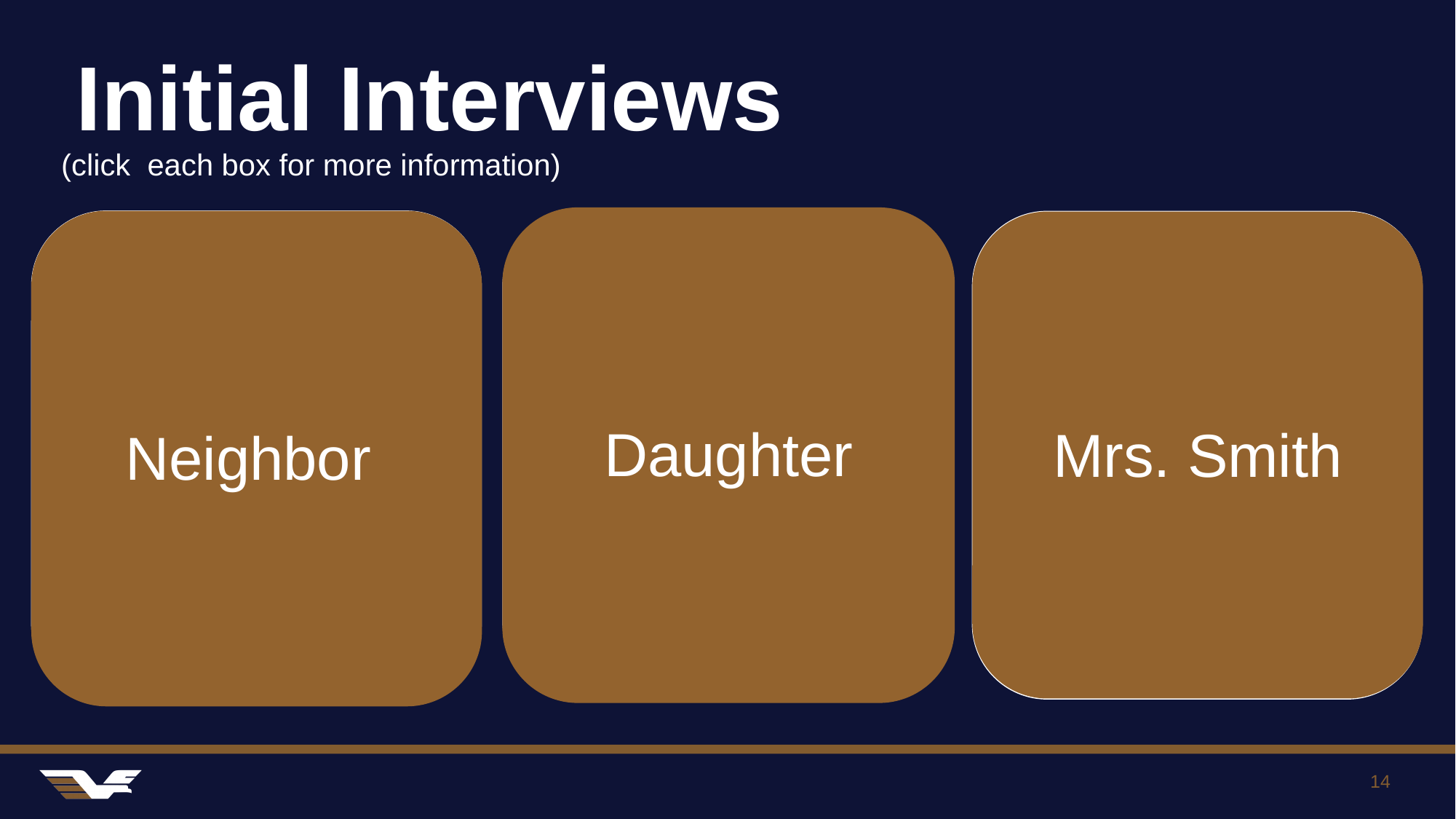

Initial Interviews
(click  each box for more information)

Daughter

Daughter works during the day and Mrs. Smith stays alone in the home.
Daughter states Mrs. Smith gets upset when  she tries to bathe and dress her mother.
Daughter attributes Mrs. Smith's bruises to a recent fall.
The home has bad odors including the smell of feces and urine.

EAGLE Resource
Recognizing Abusers

Mrs. Smith is a widow who lives with her daughter.
Screams and crying can be heard coming from the house a couple times a week.
Mrs. Smith has dementia.

EAGLE Resource
Do’s and Don’ts of Memory Loss

Neighbor

Mrs. Smith says she was out on the curb because she is “tired of being locked in her room everyday”.
She complains of a pain on her heels when she lies down.
During the interview, you notice some bruising on her face, neck, and arms.
Mrs. Smith’s bed has soiled sheets

EAGLE Resource:
Interviewing Older Adults
First Responder Checklist

Mrs. Smith
14